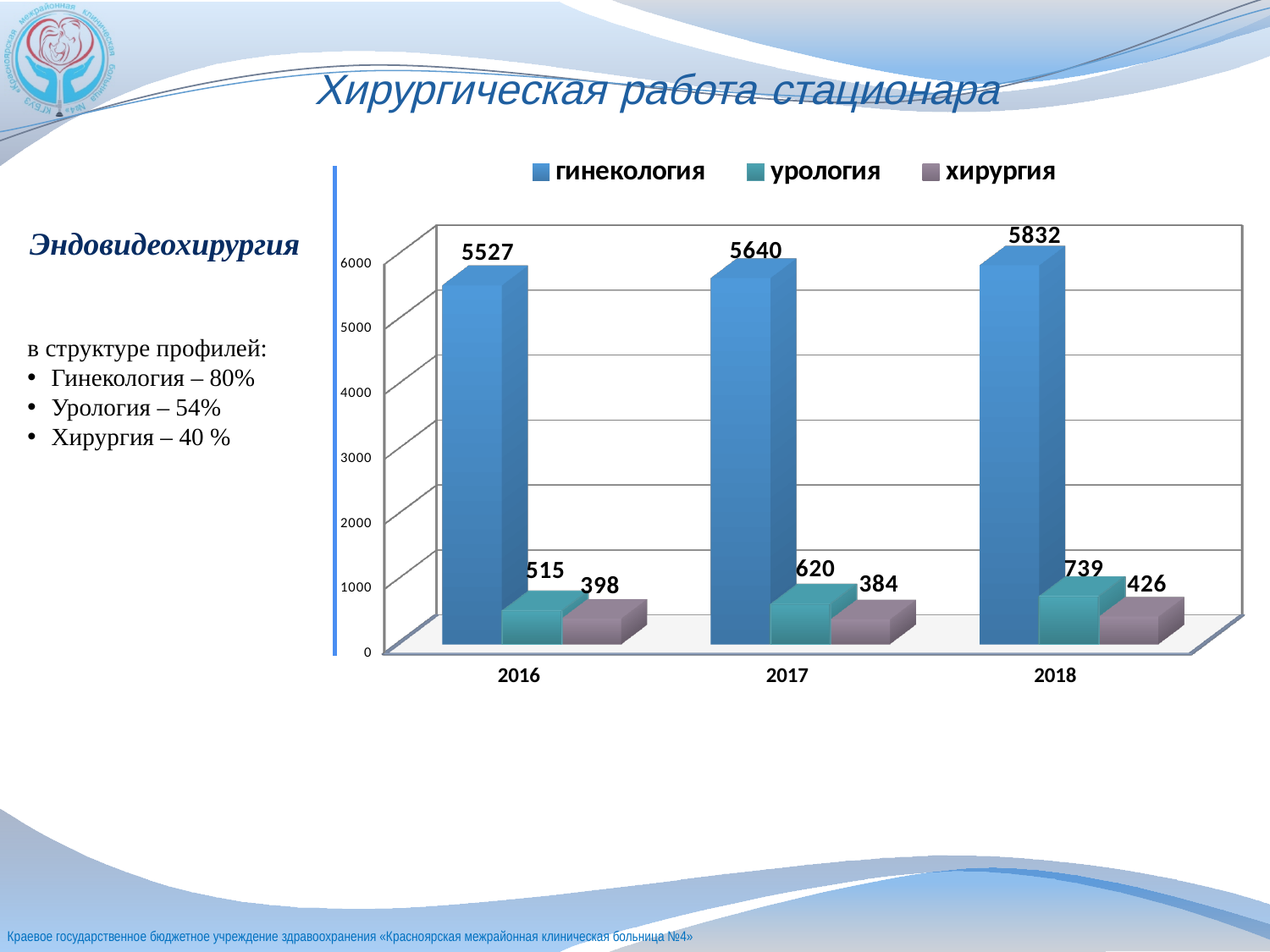

# Хирургическая работа стационара

[unsupported chart]

Эндовидеохирургия
в структуре профилей:
Гинекология – 80%
Урология – 54%
Хирургия – 40 %